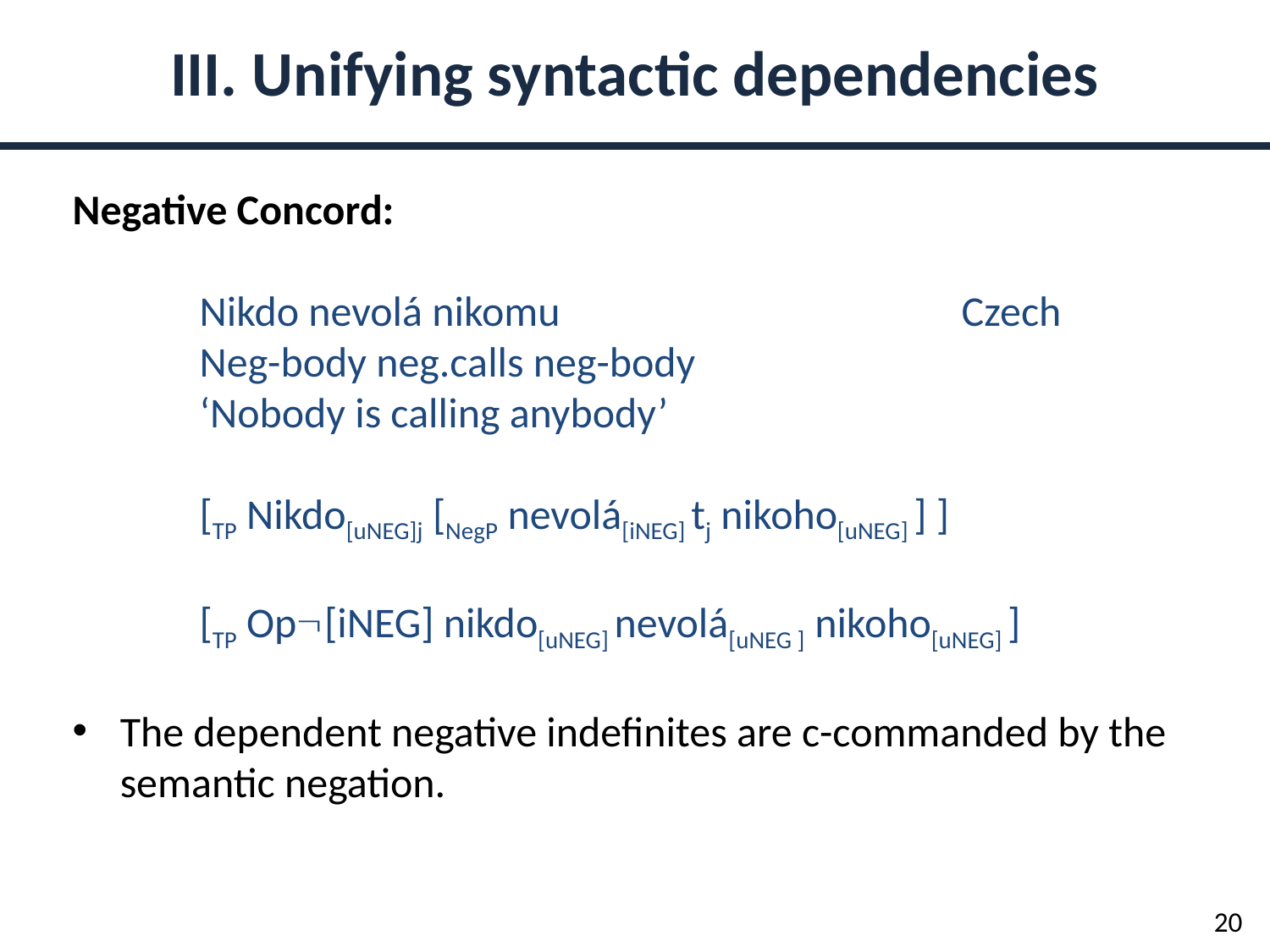

III. Unifying syntactic dependencies
Negative Concord:

	Nikdo nevolá nikomu				Czech
	Neg-body neg.calls neg-body
	‘Nobody is calling anybody’

	[TP Nikdo[uNEG]j [NegP nevolá[iNEG] tj nikoho[uNEG] ] ]

	[TP Op¬[iNEG] nikdo[uNEG] nevolá[uNEG ] nikoho[uNEG] ]

The dependent negative indefinites are c-commanded by the semantic negation.
20